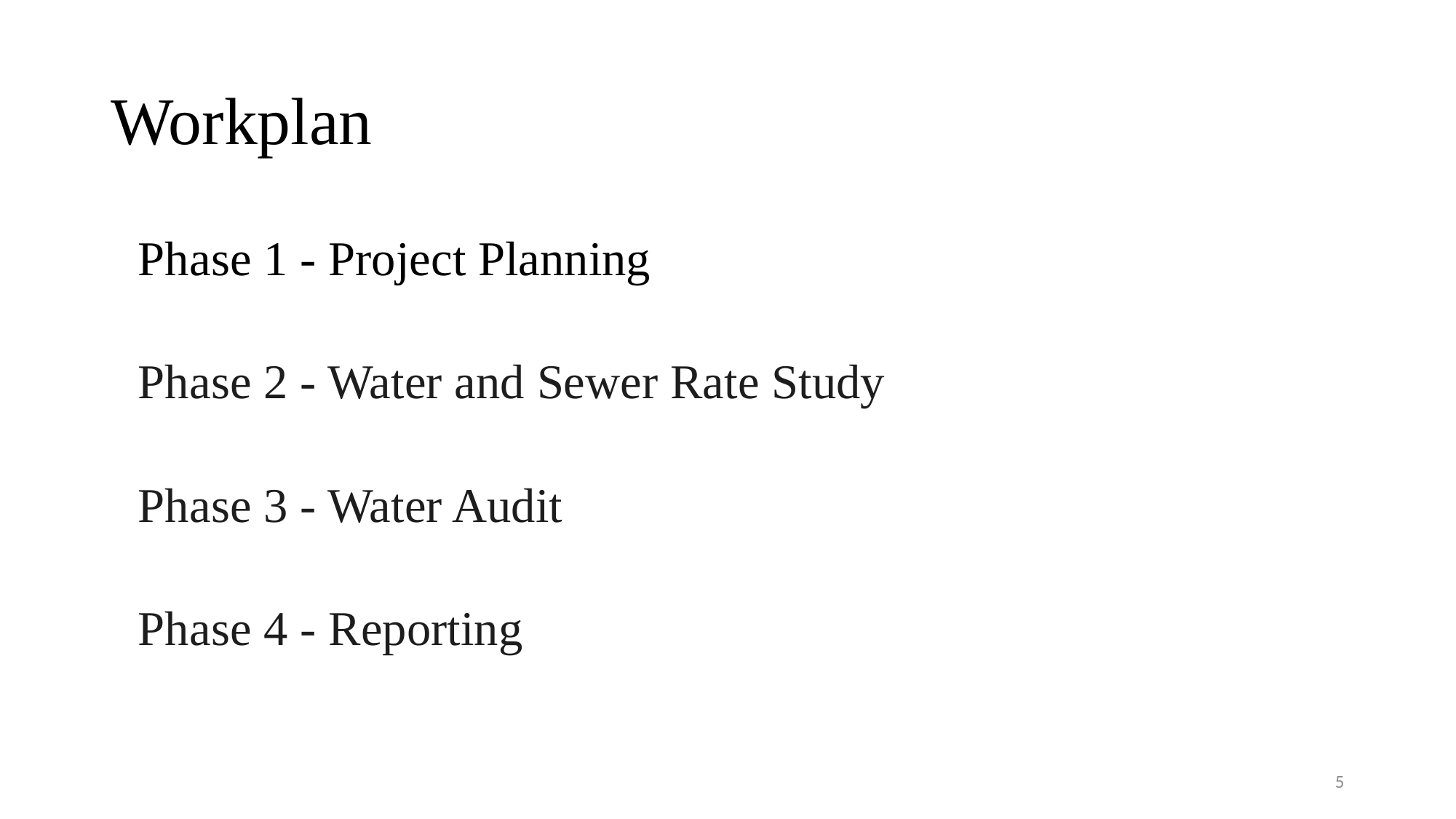

# Workplan
Phase 1 - Project Planning

Phase 2 - Water and Sewer Rate Study

Phase 3 - Water Audit

Phase 4 - Reporting

5